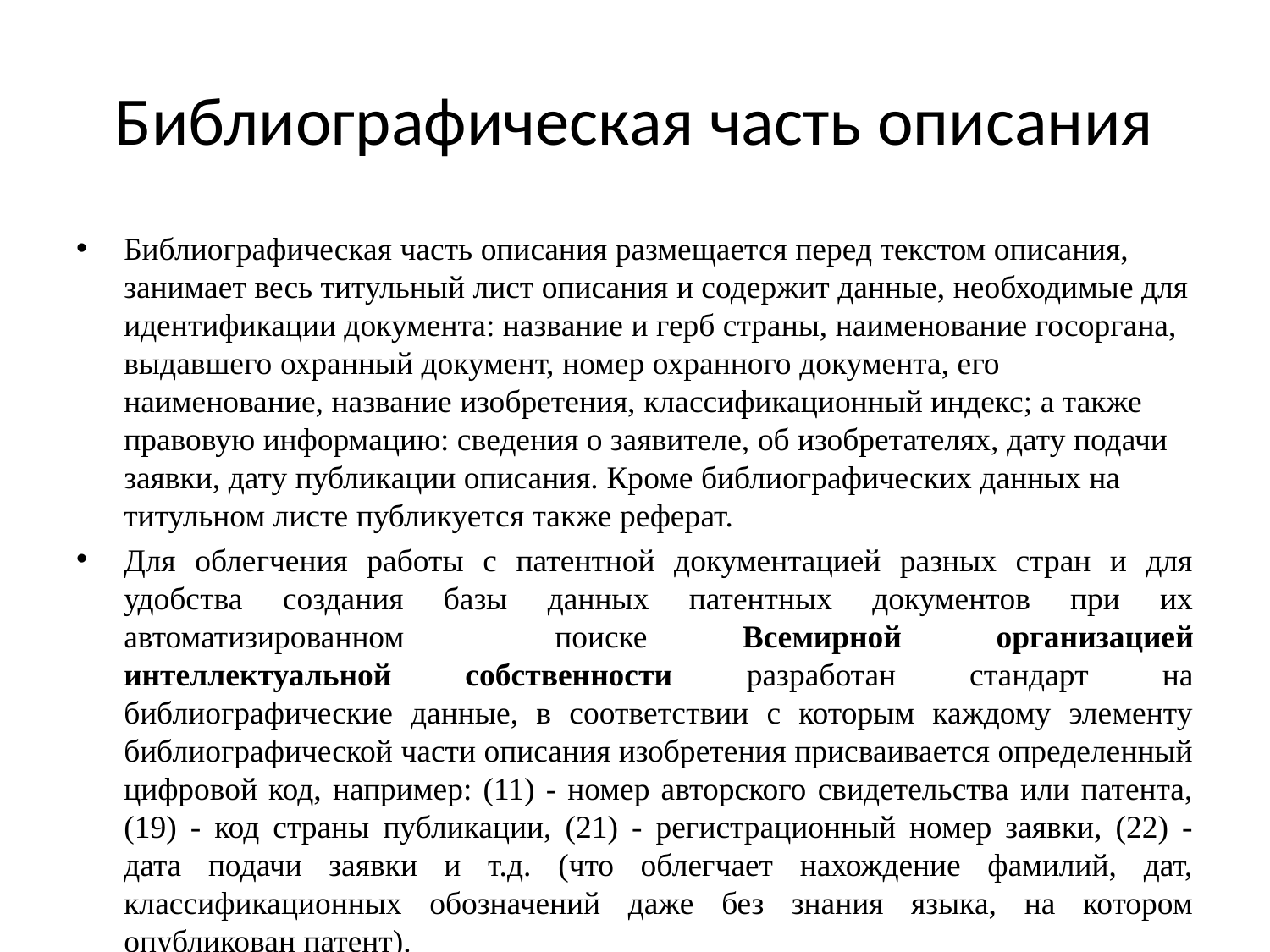

# Библиографическая часть описания
Библиографическая часть описания размещается перед текстом описания, занимает весь титульный лист описания и содержит данные, необходимые для идентификации документа: название и герб страны, наименование госоргана, выдавшего охранный документ, номер охранного документа, его  наименование, название изобретения, классификационный индекс; а также правовую информацию: сведения о заявителе, об изобретателях, дату подачи заявки, дату публикации описания. Кроме библиографических данных на титульном листе публикуется также реферат.
Для облегчения работы с патентной документацией разных стран и для удобства создания базы данных патентных документов при их автоматизированном        поиске Всемирной организацией интеллектуальной собственности разработан стандарт на библиографические данные, в соответствии с которым каждому элементу библиографической части описания изобретения присваивается определенный цифровой код, например: (11) - номер авторского свидетельства или патента, (19) - код страны публикации, (21) - регистрационный номер заявки, (22) - дата подачи заявки и т.д. (что облегчает нахождение фамилий, дат, классификационных обозначений даже без знания языка, на котором опубликован патент).